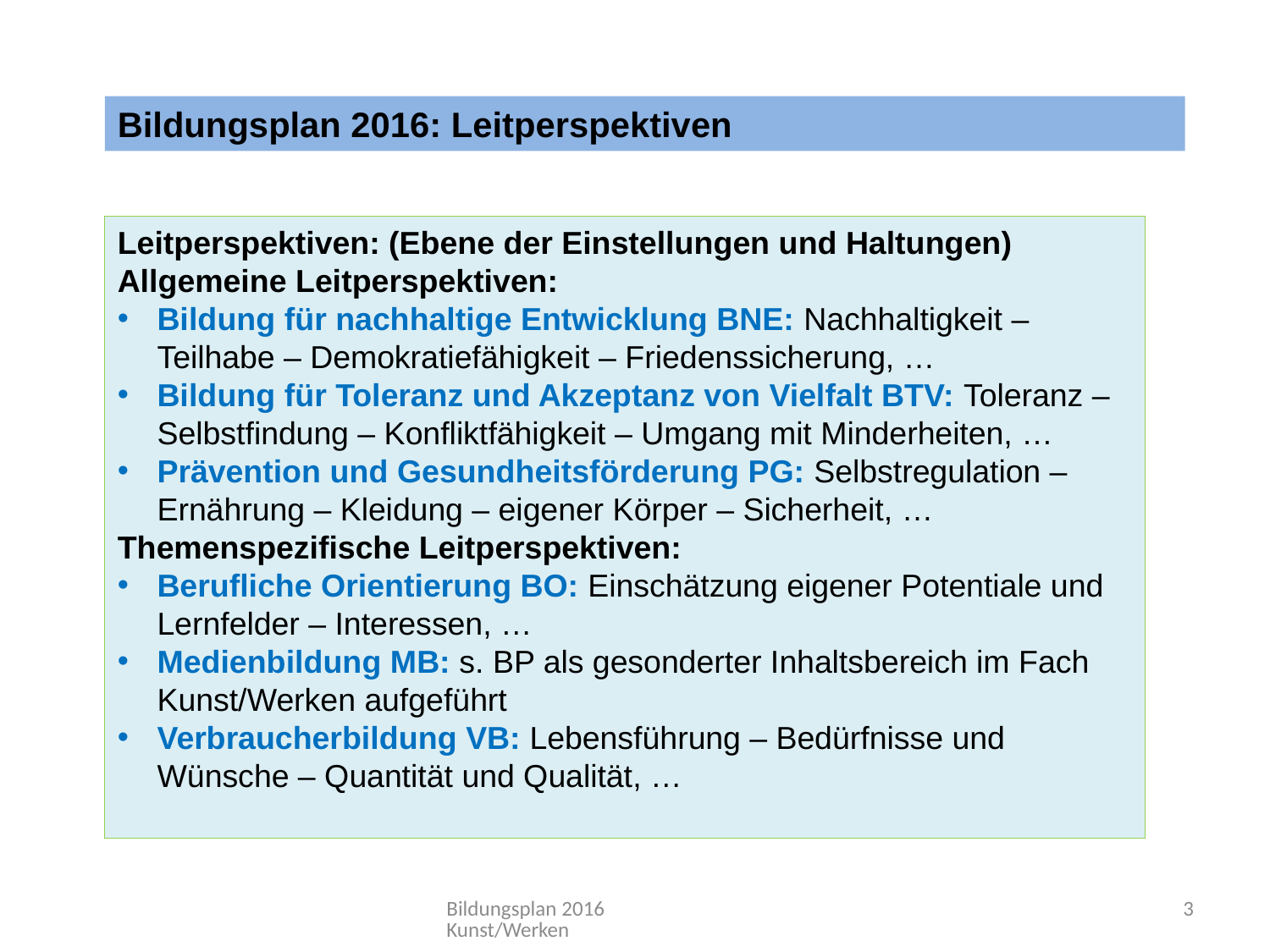

Bildungsplan 2016: Leitperspektiven

Leitperspektiven: (Ebene der Einstellungen und Haltungen)
Allgemeine Leitperspektiven:
Bildung für nachhaltige Entwicklung BNE: Nachhaltigkeit – Teilhabe – Demokratiefähigkeit – Friedenssicherung, …
Bildung für Toleranz und Akzeptanz von Vielfalt BTV: Toleranz – Selbstfindung – Konfliktfähigkeit – Umgang mit Minderheiten, …
Prävention und Gesundheitsförderung PG: Selbstregulation – Ernährung – Kleidung – eigener Körper – Sicherheit, …
Themenspezifische Leitperspektiven:
Berufliche Orientierung BO: Einschätzung eigener Potentiale und Lernfelder – Interessen, …
Medienbildung MB: s. BP als gesonderter Inhaltsbereich im Fach Kunst/Werken aufgeführt
Verbraucherbildung VB: Lebensführung – Bedürfnisse und Wünsche – Quantität und Qualität, …

Bildungsplan 2016                                            Kunst/Werken
3